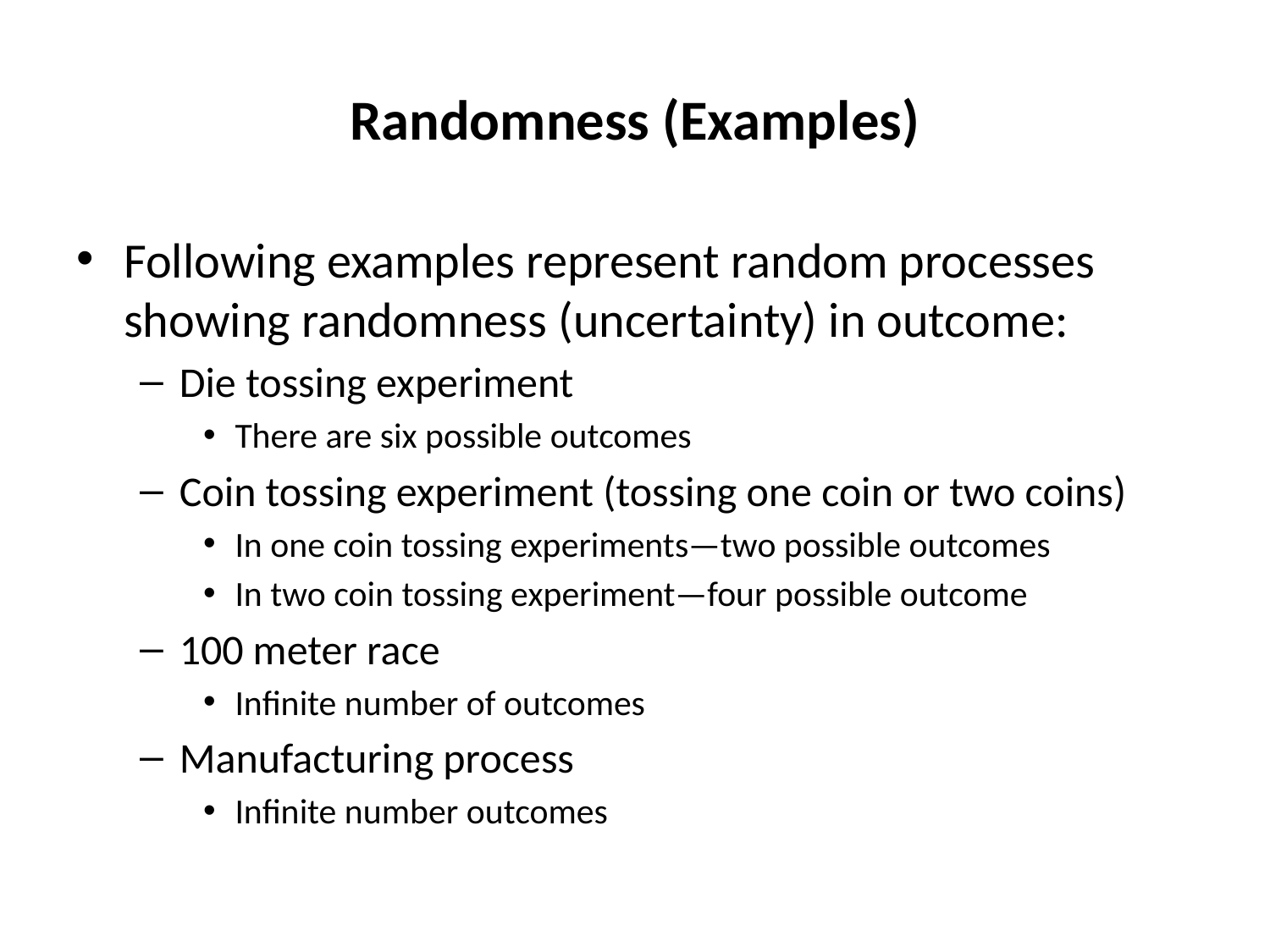

# Randomness (Examples)
Following examples represent random processes showing randomness (uncertainty) in outcome:
Die tossing experiment
There are six possible outcomes
Coin tossing experiment (tossing one coin or two coins)
In one coin tossing experiments—two possible outcomes
In two coin tossing experiment—four possible outcome
100 meter race
Infinite number of outcomes
Manufacturing process
Infinite number outcomes